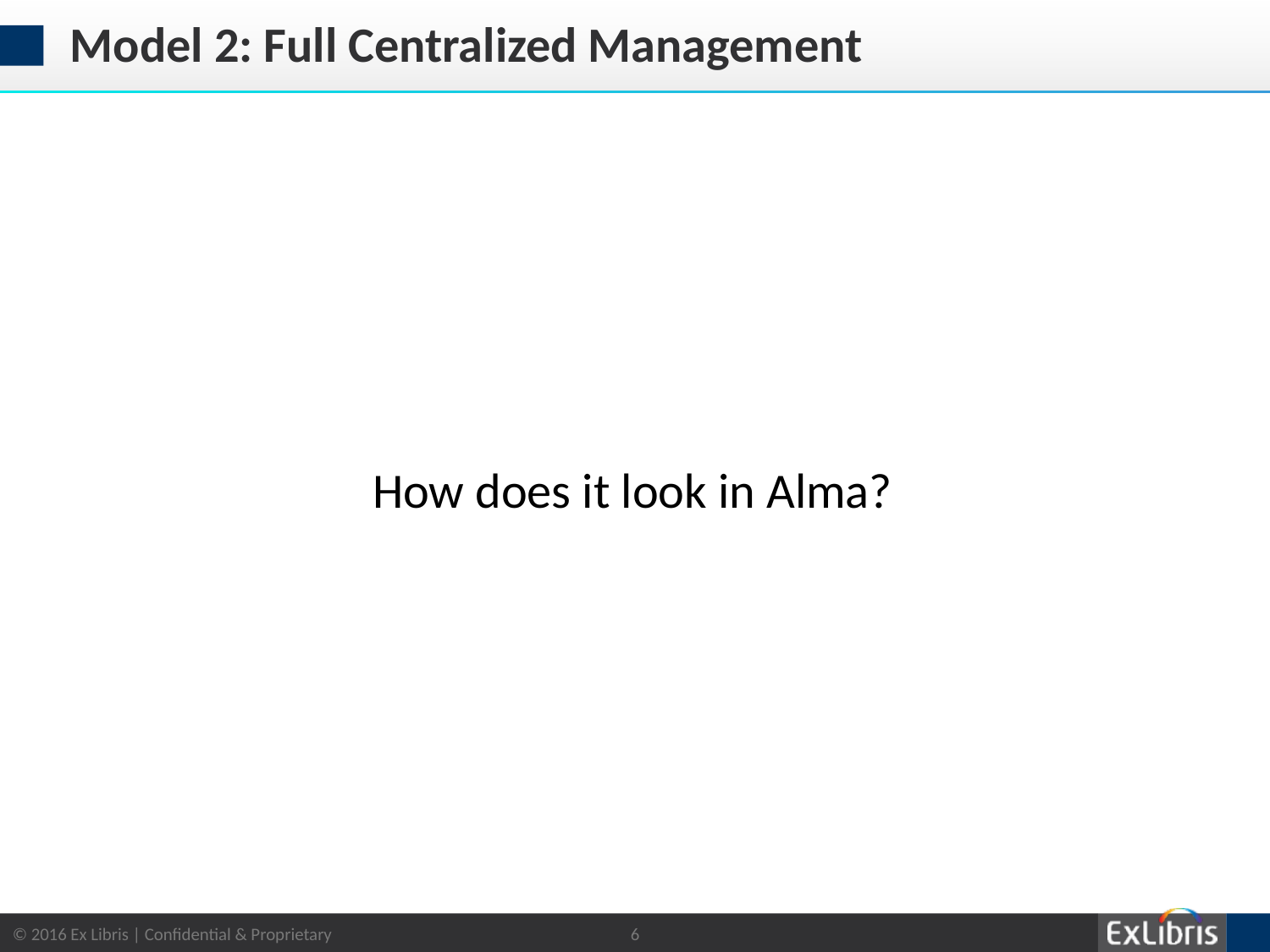

# Model 2: Full Centralized Management
How does it look in Alma?
6